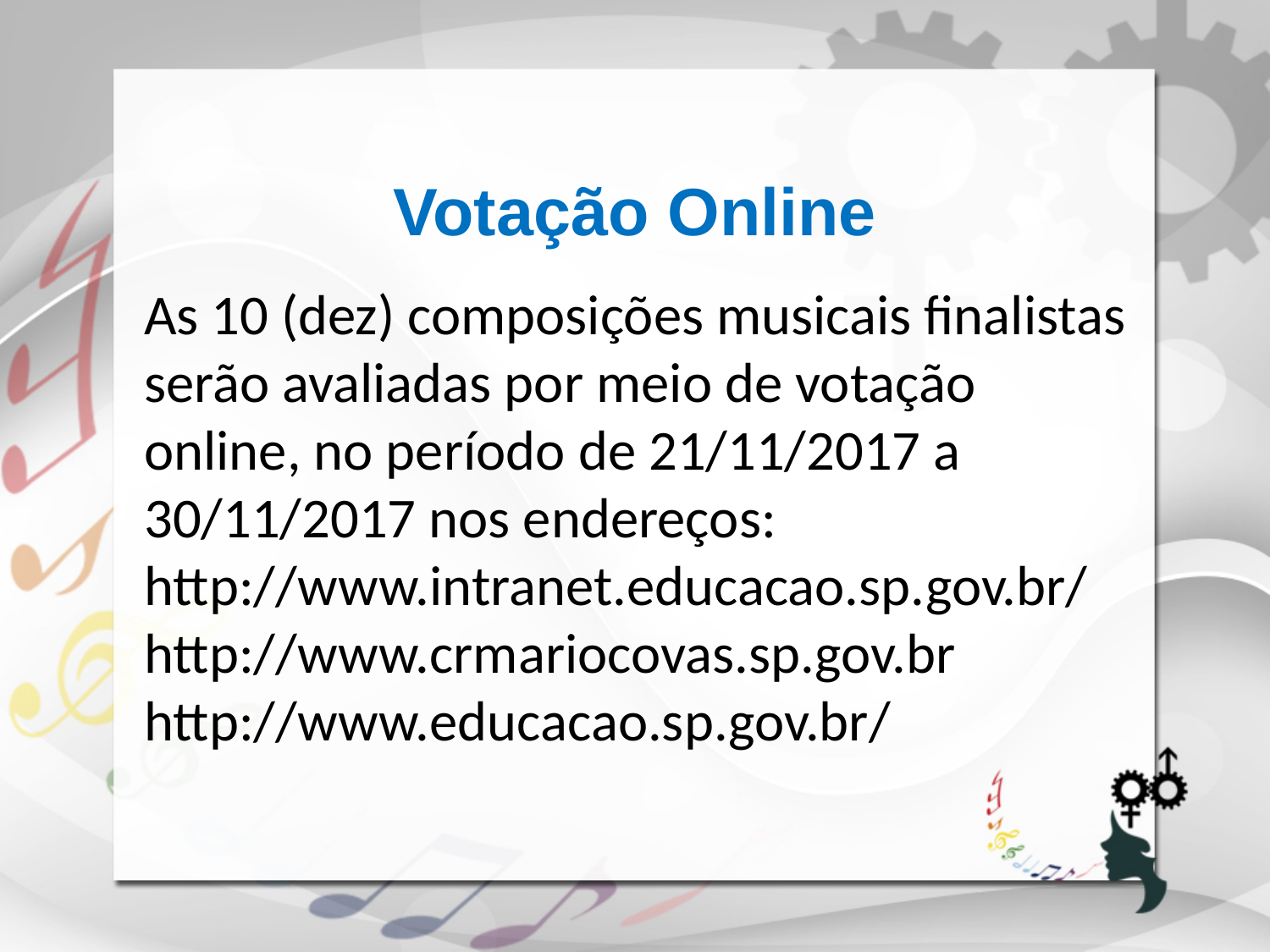

Votação Online
As 10 (dez) composições musicais finalistas serão avaliadas por meio de votação online, no período de 21/11/2017 a 30/11/2017 nos endereços: http://www.intranet.educacao.sp.gov.br/ http://www.crmariocovas.sp.gov.br http://www.educacao.sp.gov.br/